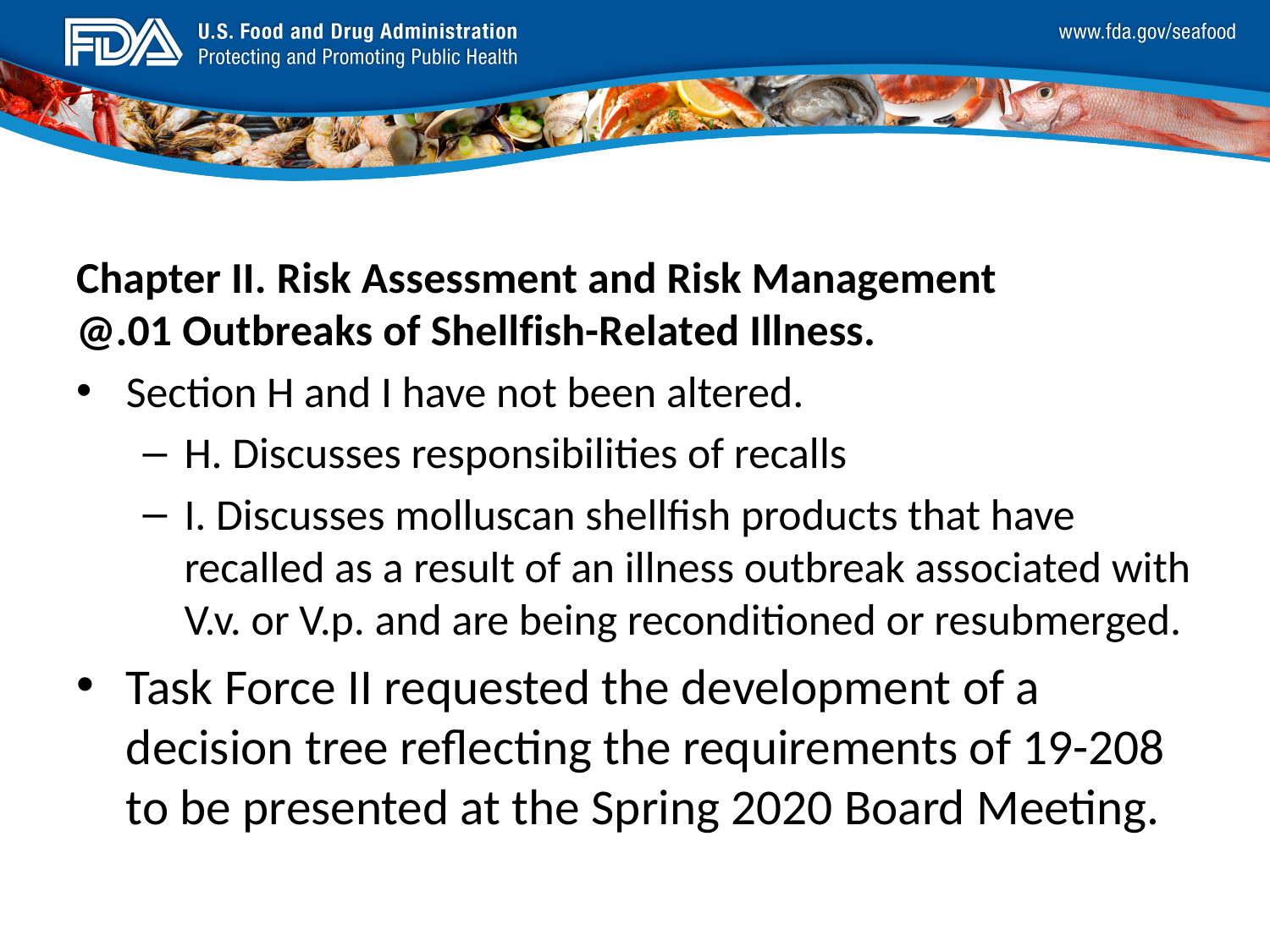

Chapter II. Risk Assessment and Risk Management
@.01 Outbreaks of Shellfish-Related Illness.
Section H and I have not been altered.
H. Discusses responsibilities of recalls
I. Discusses molluscan shellfish products that have recalled as a result of an illness outbreak associated with V.v. or V.p. and are being reconditioned or resubmerged.
Task Force II requested the development of a decision tree reflecting the requirements of 19-208 to be presented at the Spring 2020 Board Meeting.